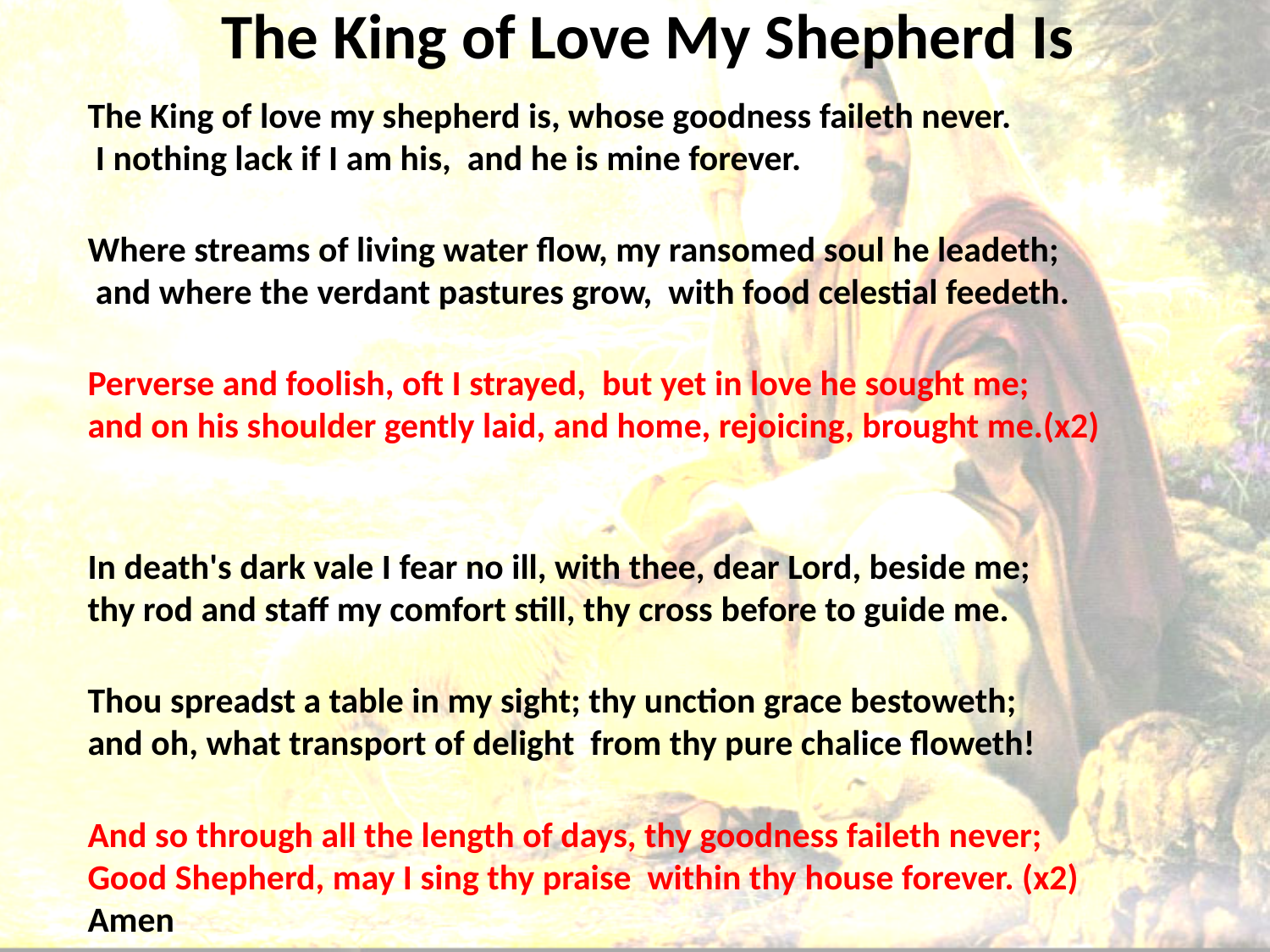

# The King of Love My Shepherd Is
The King of love my shepherd is, whose goodness faileth never.
 I nothing lack if I am his,  and he is mine forever.
Where streams of living water flow, my ransomed soul he leadeth;
 and where the verdant pastures grow,  with food celestial feedeth.
Perverse and foolish, oft I strayed,  but yet in love he sought me;
and on his shoulder gently laid, and home, rejoicing, brought me.(x2)

In death's dark vale I fear no ill, with thee, dear Lord, beside me;
thy rod and staff my comfort still, thy cross before to guide me.
Thou spreadst a table in my sight; thy unction grace bestoweth;
and oh, what transport of delight  from thy pure chalice floweth!
And so through all the length of days, thy goodness faileth never;
Good Shepherd, may I sing thy praise  within thy house forever. (x2) Amen